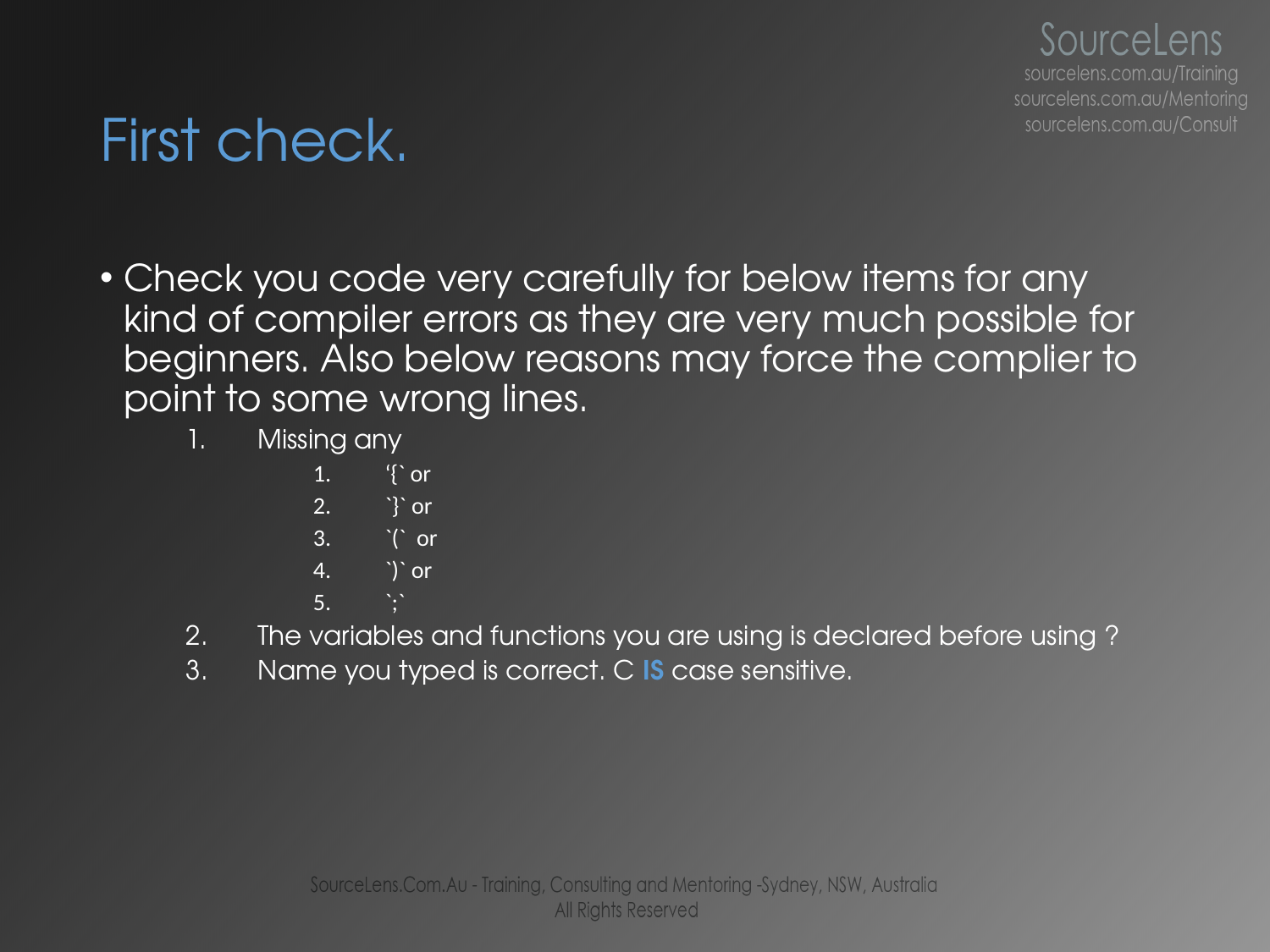

# First check.
Check you code very carefully for below items for any kind of compiler errors as they are very much possible for beginners. Also below reasons may force the complier to point to some wrong lines.
Missing any
‘{` or
`}` or
`(`  or
`)` or
`;`
The variables and functions you are using is declared before using ?
Name you typed is correct. C IS case sensitive.